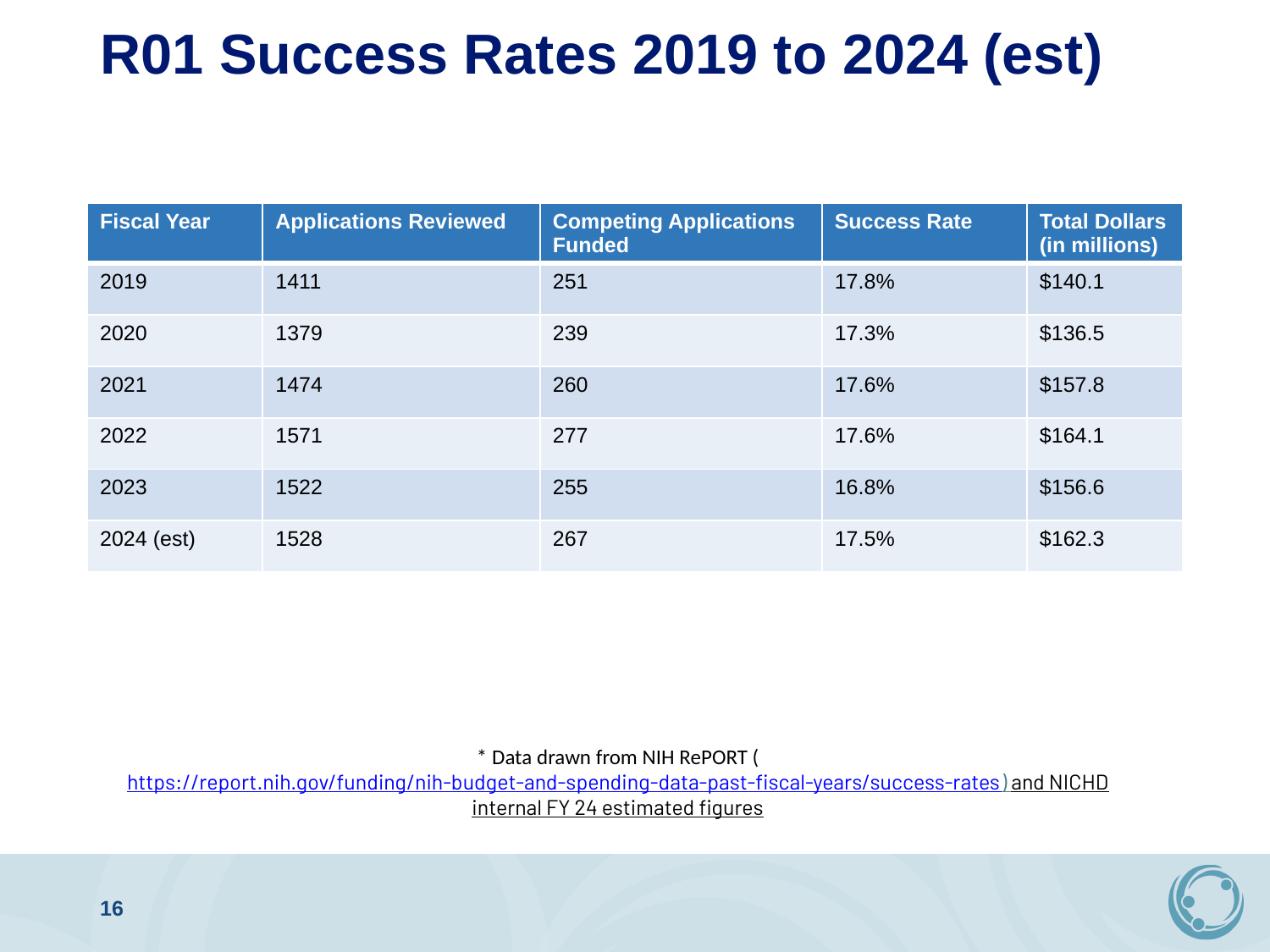

# R01 Success Rates 2019 to 2024 (est)
| Fiscal Year | Applications Reviewed | Competing Applications Funded | Success Rate | Total Dollars (in millions) |
| --- | --- | --- | --- | --- |
| 2019 | 1411 | 251 | 17.8% | $140.1 |
| 2020 | 1379 | 239 | 17.3% | $136.5 |
| 2021 | 1474 | 260 | 17.6% | $157.8 |
| 2022 | 1571 | 277 | 17.6% | $164.1 |
| 2023 | 1522 | 255 | 16.8% | $156.6 |
| 2024 (est) | 1528 | 267 | 17.5% | $162.3 |
* Data drawn from NIH RePORT (https://report.nih.gov/funding/nih-budget-and-spending-data-past-fiscal-years/success-rates) and NICHD internal FY 24 estimated figures
16